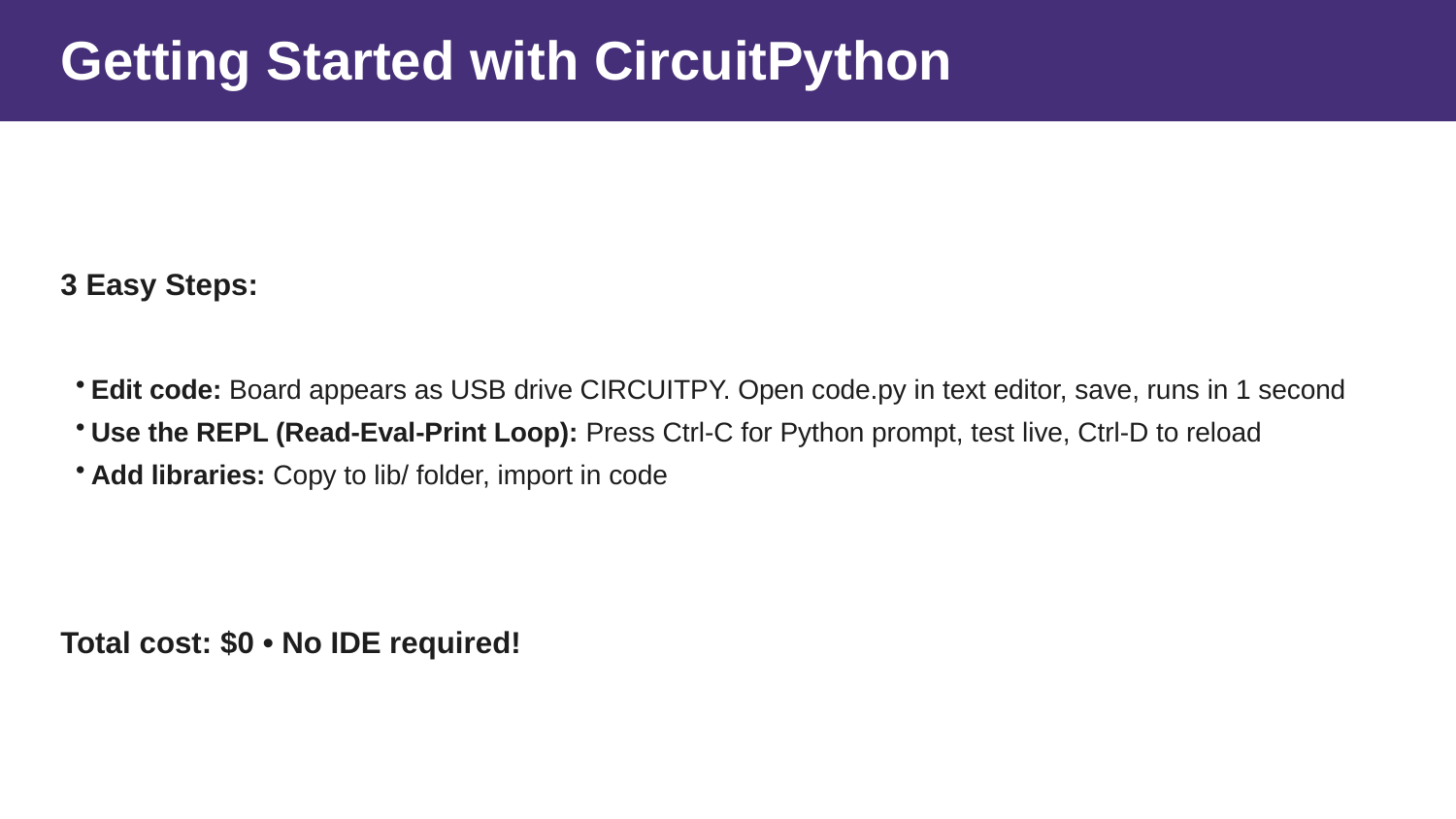

Getting Started with CircuitPython
3 Easy Steps:
Edit code: Board appears as USB drive CIRCUITPY. Open code.py in text editor, save, runs in 1 second
Use the REPL (Read-Eval-Print Loop): Press Ctrl-C for Python prompt, test live, Ctrl-D to reload
Add libraries: Copy to lib/ folder, import in code
Total cost: $0 • No IDE required!